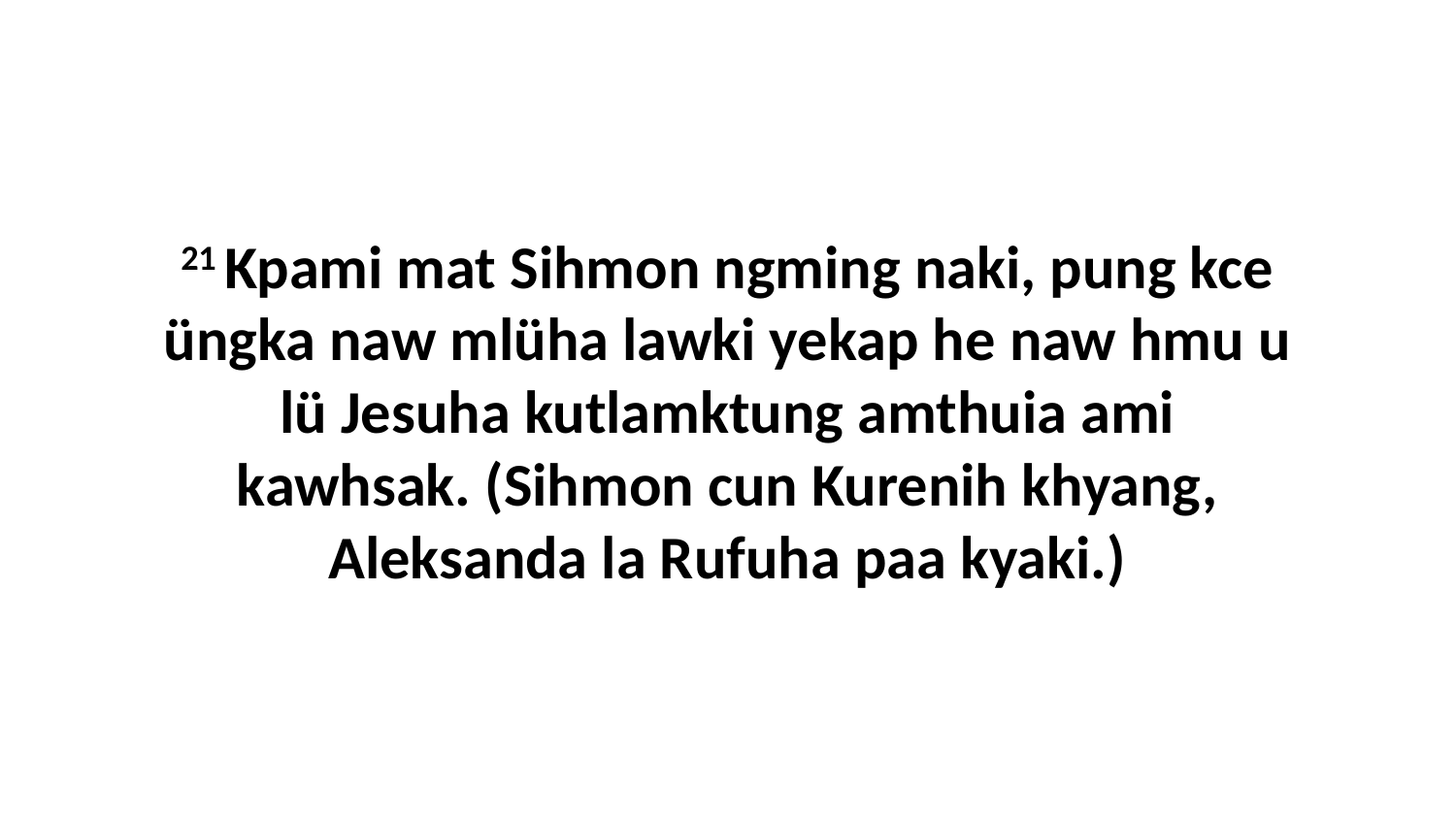

21 Kpami mat Sihmon ngming naki, pung kce üngka naw mlüha lawki yekap he naw hmu u lü Jesuha kutlamktung amthuia ami kawhsak. (Sihmon cun Kurenih khyang, Aleksanda la Rufuha paa kyaki.)